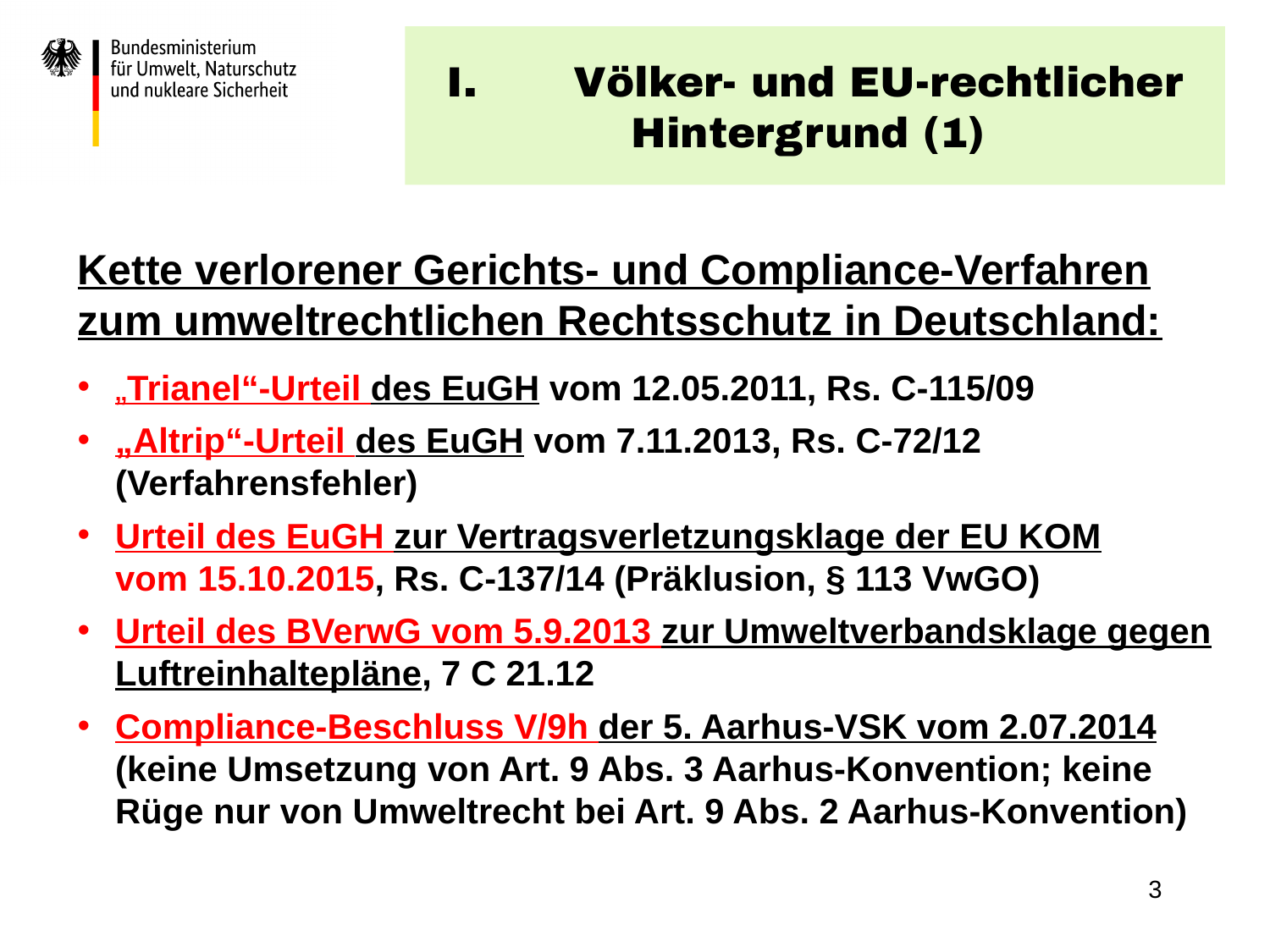

# I.	Völker- und EU-rechtlicher Hintergrund (1)
Kette verlorener Gerichts- und Compliance-Verfahren zum umweltrechtlichen Rechtsschutz in Deutschland:
„Trianel“-Urteil des EuGH vom 12.05.2011, Rs. C-115/09
„Altrip“-Urteil des EuGH vom 7.11.2013, Rs. C-72/12 (Verfahrensfehler)
Urteil des EuGH zur Vertragsverletzungsklage der EU KOM
vom 15.10.2015, Rs. C-137/14 (Präklusion, § 113 VwGO)
Urteil des BVerwG vom 5.9.2013 zur Umweltverbandsklage gegen Luftreinhaltepläne, 7 C 21.12
Compliance-Beschluss V/9h der 5. Aarhus-VSK vom 2.07.2014 (keine Umsetzung von Art. 9 Abs. 3 Aarhus-Konvention; keine Rüge nur von Umweltrecht bei Art. 9 Abs. 2 Aarhus-Konvention)

3